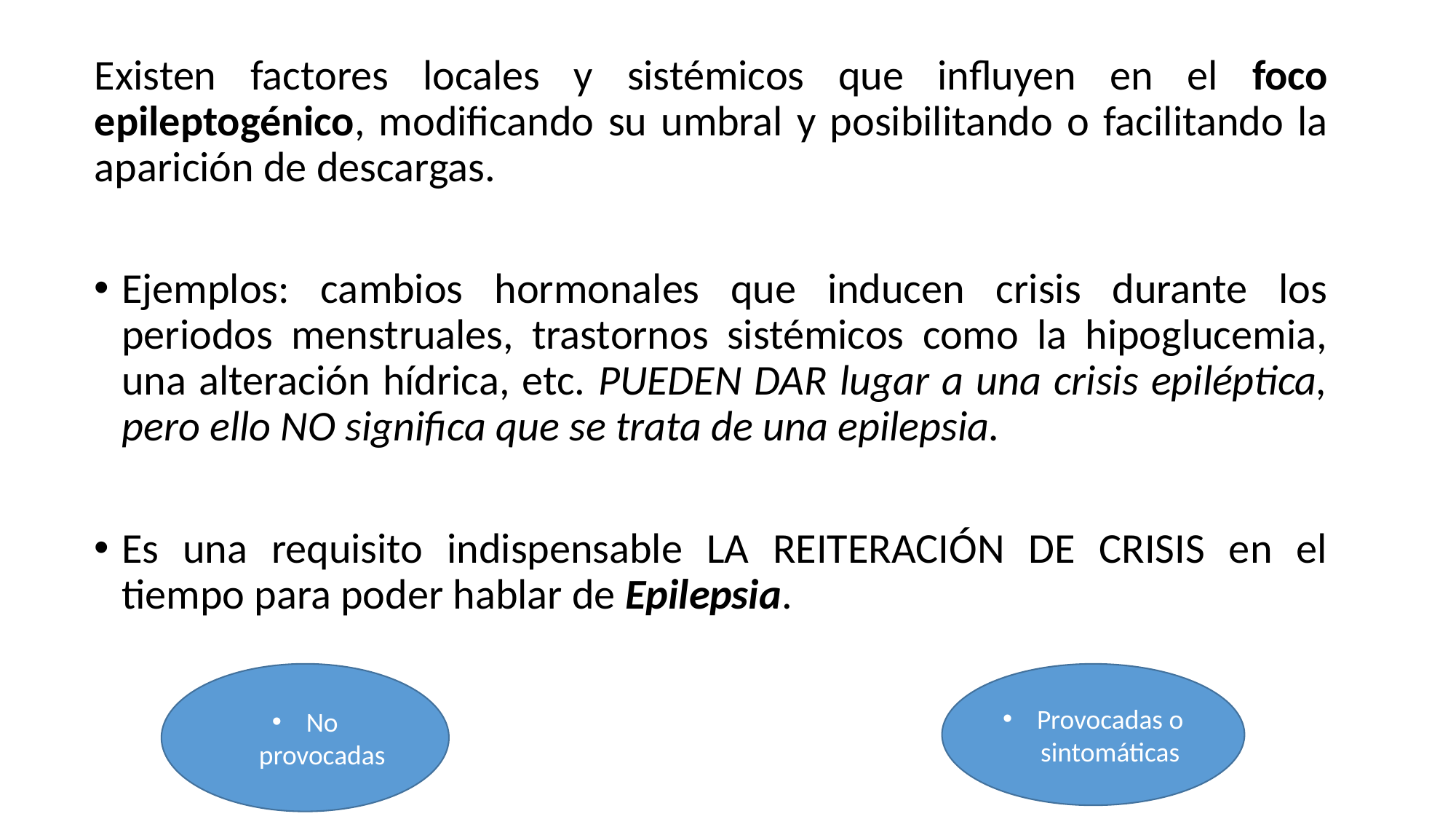

Existen factores locales y sistémicos que influyen en el foco epileptogénico, modificando su umbral y posibilitando o facilitando la aparición de descargas.

Ejemplos: cambios hormonales que inducen crisis durante los periodos menstruales, trastornos sistémicos como la hipoglucemia, una alteración hídrica, etc. PUEDEN DAR lugar a una crisis epiléptica, pero ello NO significa que se trata de una epilepsia.

Es una requisito indispensable LA REITERACIÓN DE CRISIS en el tiempo para poder hablar de Epilepsia.

No provocadas
Provocadas o sintomáticas